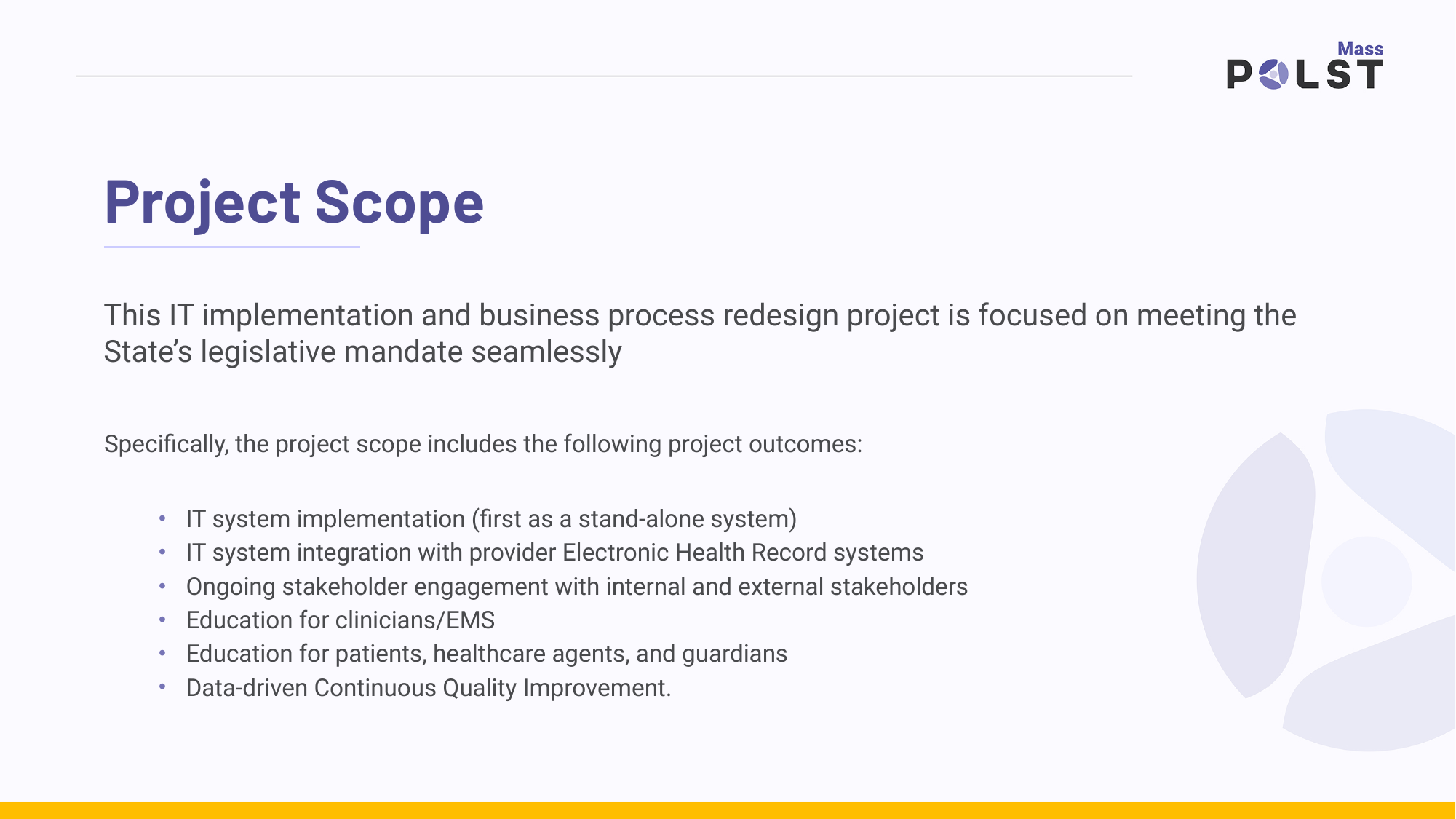

# Project Scope
This IT implementation and business process redesign project is focused on meeting the State’s legislative mandate seamlessly

Specifically, the project scope includes the following project outcomes:

IT system implementation (first as a stand-alone system)
IT system integration with provider Electronic Health Record systems
Ongoing stakeholder engagement with internal and external stakeholders
Education for clinicians/EMS
Education for patients, healthcare agents, and guardians
Data-driven Continuous Quality Improvement.